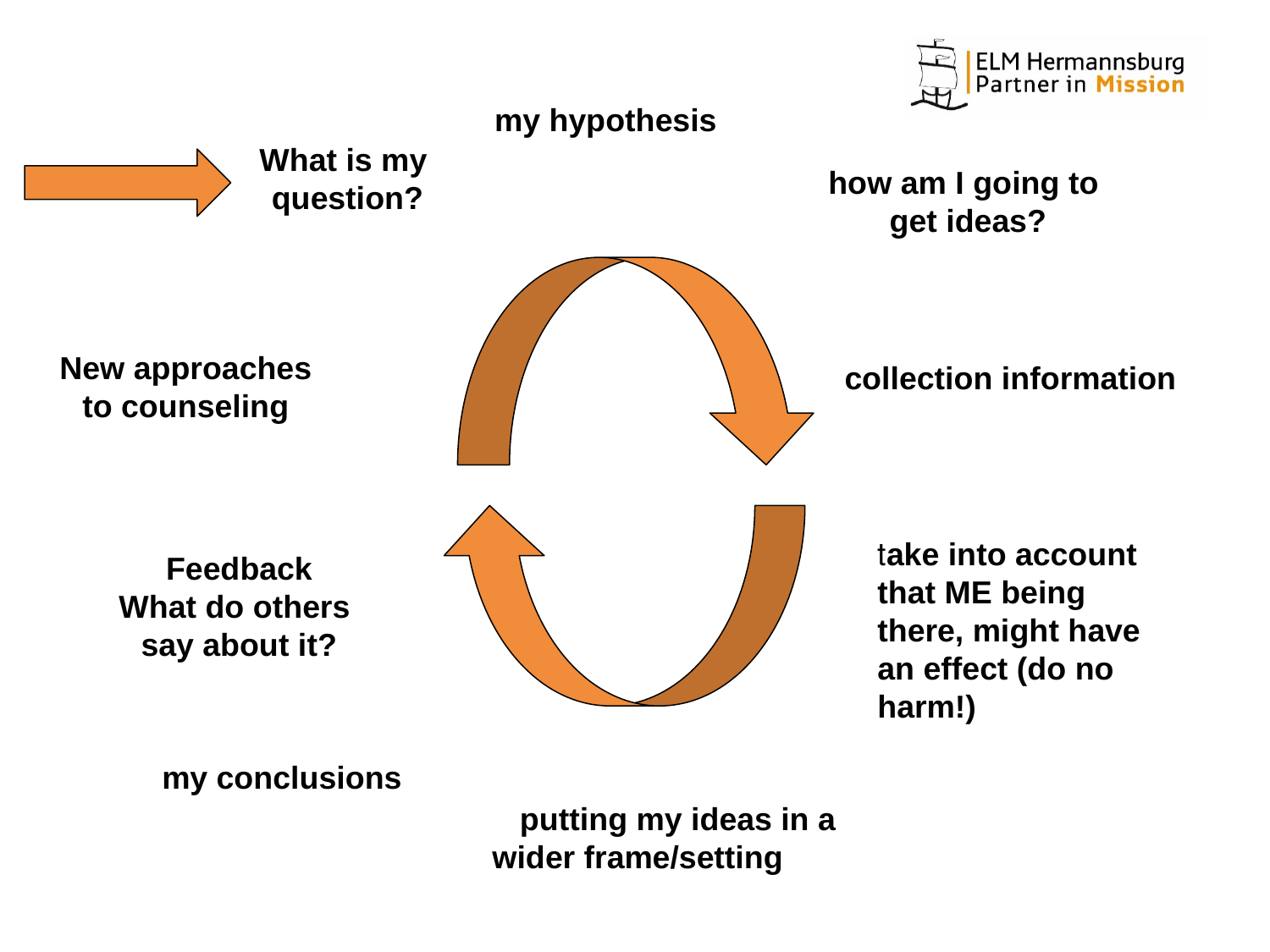

my hypothesis
What is my
 question?

how am I going to
 get ideas?

collection information
New approaches
to counseling
Feedback
What do others
say about it?
my conclusions
         putting my ideas in a
wider frame/setting

take into account that ME being there, might have an effect (do no harm!)